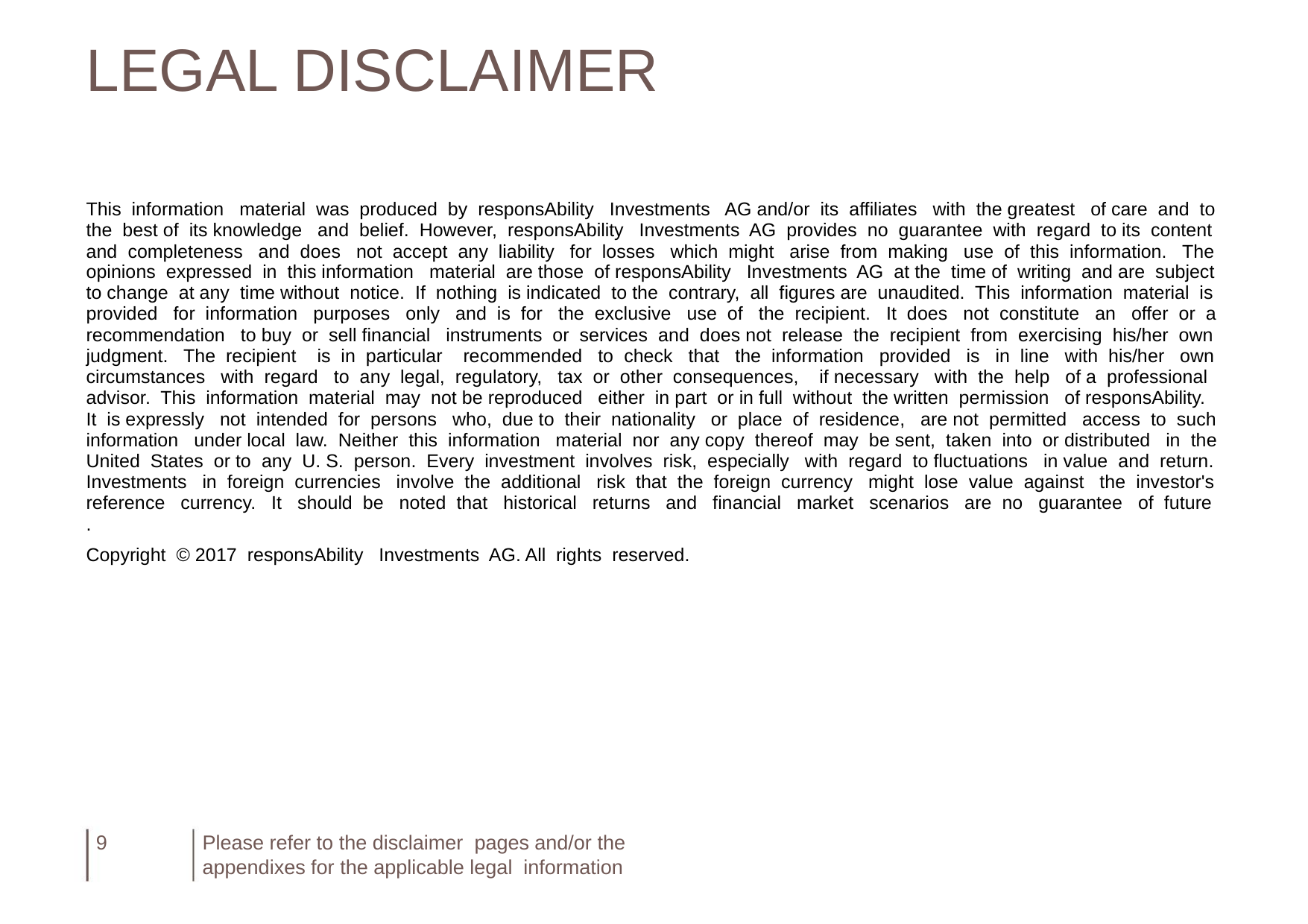

LEGAL DISCLAIMER
This  information   material  was  produced  by  responsAbility   Investments   AG and/or  its  affiliates   with  the greatest   of care  and  to
the  best of  its knowledge   and  belief.  However,  responsAbility   Investments  AG  provides  no  guarantee  with  regard  to its  content
and  completeness   and  does   not  accept  any  liability   for  losses   which  might   arise  from  making   use  of  this  information.   The
opinions  expressed  in  this information   material  are those  of responsAbility   Investments  AG  at the  time of  writing  and are  subject
to change  at any  time without  notice.  If  nothing  is indicated  to the  contrary,  all  figures are  unaudited.  This  information  material  is
provided   for  information   purposes   only   and  is  for   the  exclusive   use  of   the  recipient.   It  does   not  constitute   an   offer  or  a
recommendation   to buy  or  sell financial   instruments  or  services  and  does not  release  the  recipient  from  exercising  his/her  own
judgment.   The  recipient    is  in  particular    recommended   to  check   that   the  information   provided   is   in  line   with  his/her   own
circumstances   with  regard   to  any  legal,  regulatory,   tax  or  other  consequences,    if necessary   with  the  help   of a  professional
advisor.  This  information  material  may  not be reproduced   either  in part  or in full  without  the written  permission   of responsAbility.
It  is expressly   not  intended  for  persons   who,  due to  their  nationality   or  place  of  residence,   are not  permitted   access  to  such
information   under local  law.  Neither  this  information   material  nor  any copy  thereof  may  be sent,  taken  into  or distributed   in  the
United  States  or to  any  U. S.  person.  Every  investment  involves  risk,  especially   with  regard  to fluctuations   in value  and  return.
Investments   in  foreign  currencies   involve  the  additional   risk  that  the  foreign  currency   might  lose  value  against   the  investor's
reference   currency.   It   should  be   noted  that   historical   returns   and   financial   market   scenarios   are  no   guarantee   of  future
.
Copyright  © 2017  responsAbility   Investments  AG. All  rights  reserved.
9
Please refer to the disclaimer  pages and/or the
appendixes for the applicable legal  information